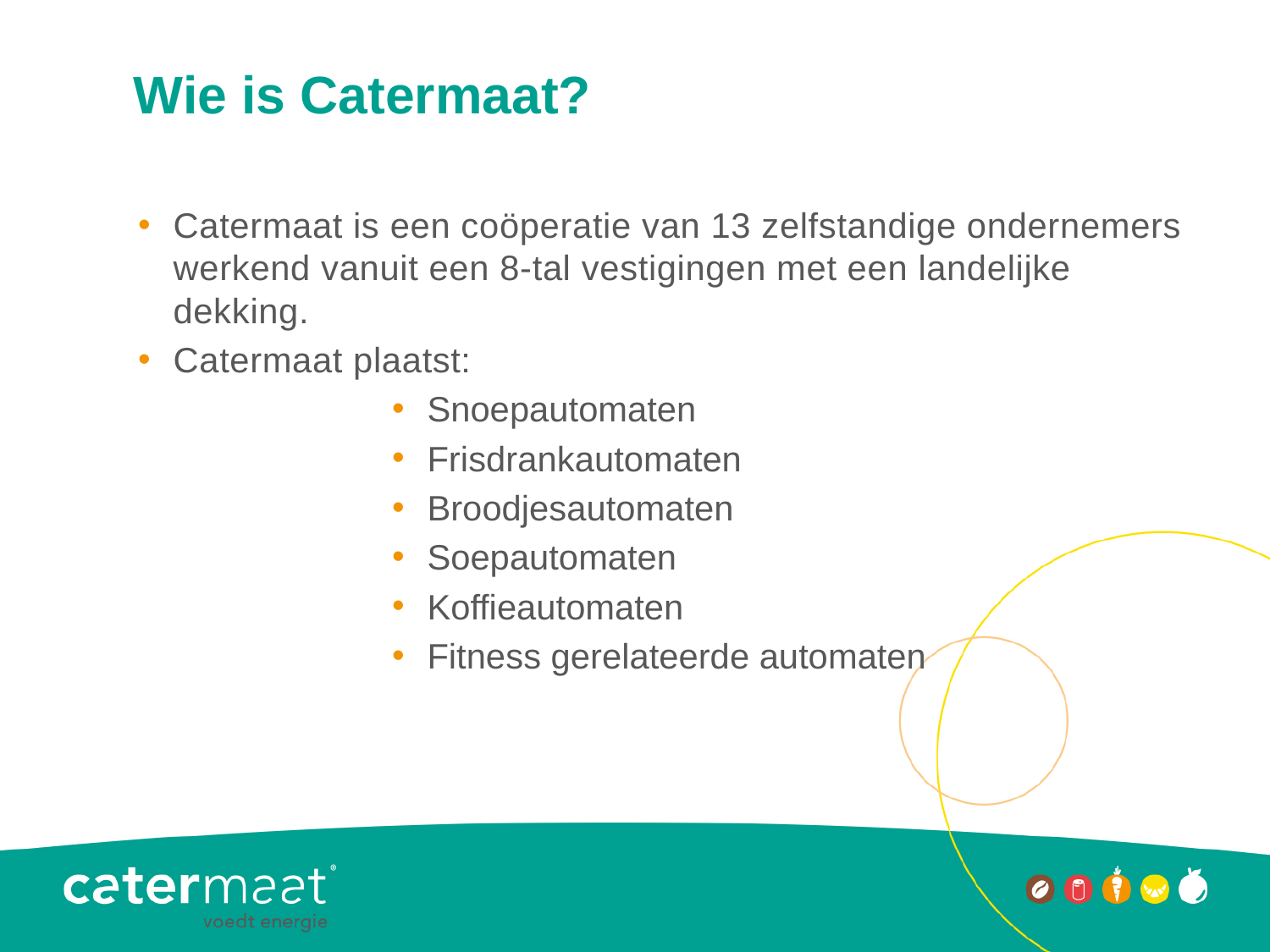

# Wie is Catermaat?
Catermaat is een coöperatie van 13 zelfstandige ondernemers werkend vanuit een 8-tal vestigingen met een landelijke dekking.
Catermaat plaatst:
Snoepautomaten
Frisdrankautomaten
Broodjesautomaten
Soepautomaten
Koffieautomaten
Fitness gerelateerde automaten